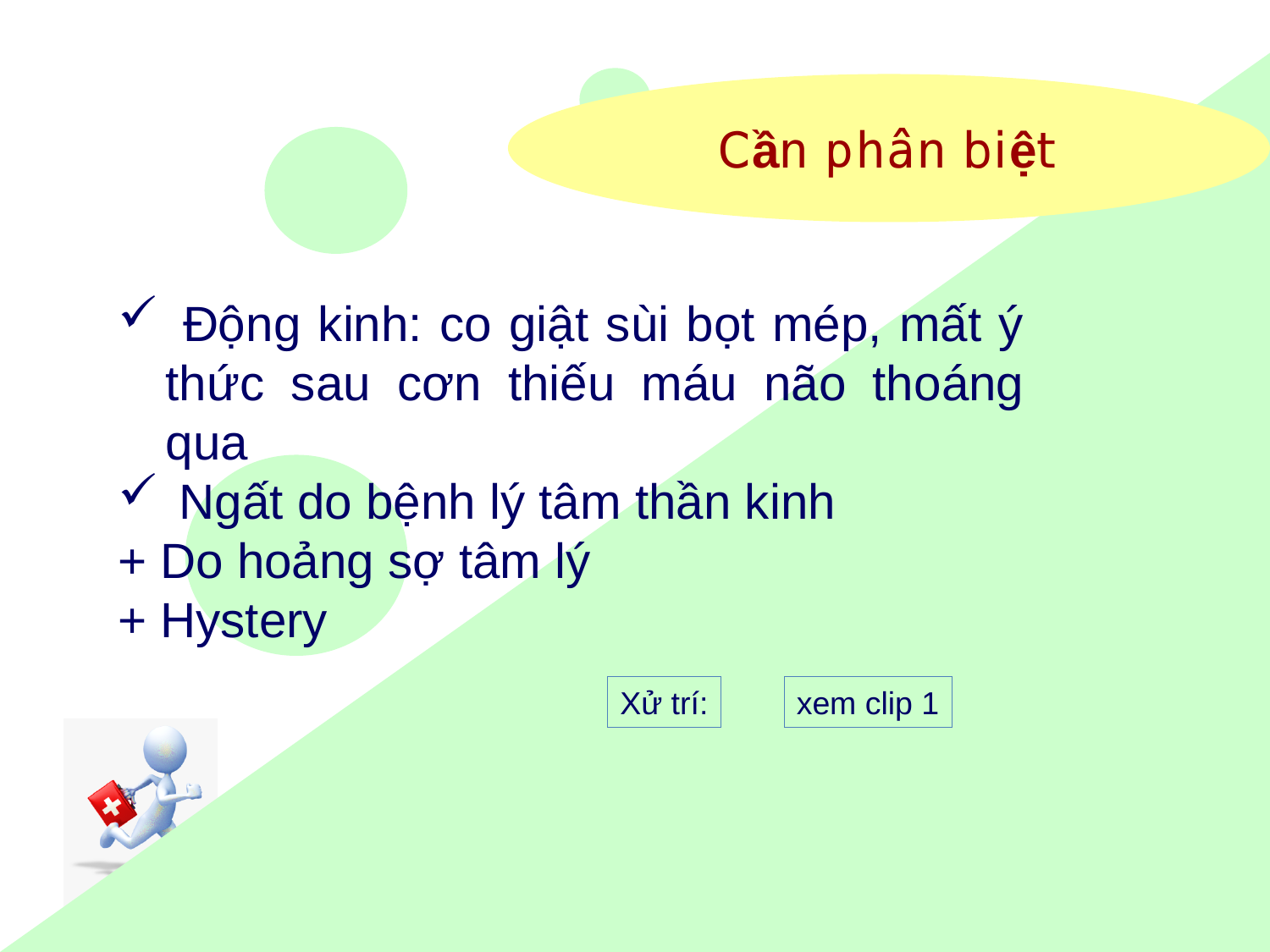

Cần phân biệt

 Động kinh: co giật sùi bọt mép, mất ý thức sau cơn thiếu máu não thoáng qua
 Ngất do bệnh lý tâm thần kinh
+ Do hoảng sợ tâm lý
+ Hystery

Xử trí:
xem clip 1